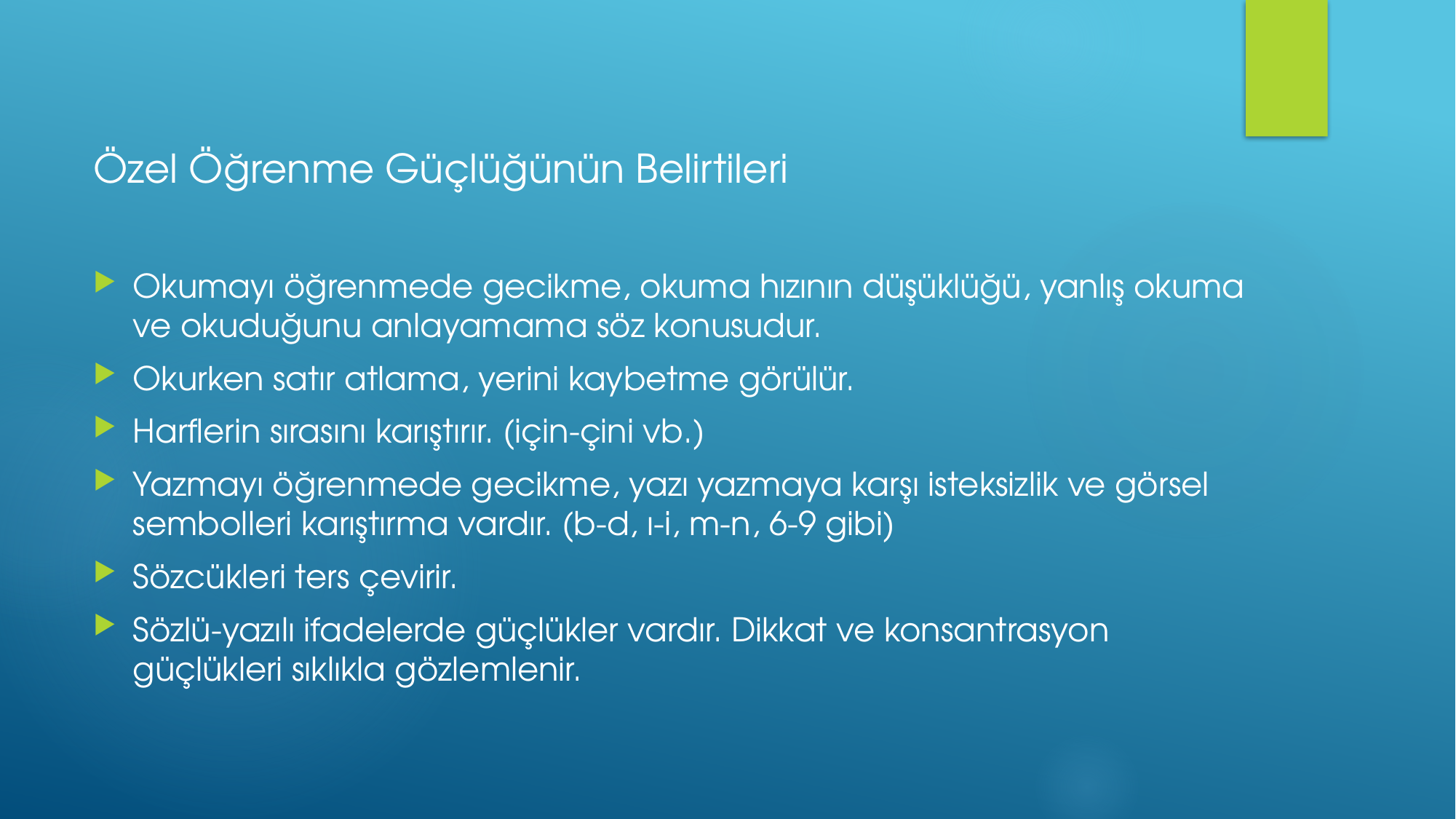

Özel Öğrenme Güçlüğünün Belirtileri

Okumayı öğrenmede gecikme, okuma hızının düşüklüğü, yanlış okuma ve okuduğunu anlayamama söz konusudur.
Okurken satır atlama, yerini kaybetme görülür.
Harflerin sırasını karıştırır. (için-çini vb.)
Yazmayı öğrenmede gecikme, yazı yazmaya karşı isteksizlik ve görsel sembolleri karıştırma vardır. (b-d, ı-i, m-n, 6-9 gibi)
Sözcükleri ters çevirir.
Sözlü-yazılı ifadelerde güçlükler vardır. Dikkat ve konsantrasyon güçlükleri sıklıkla gözlemlenir.